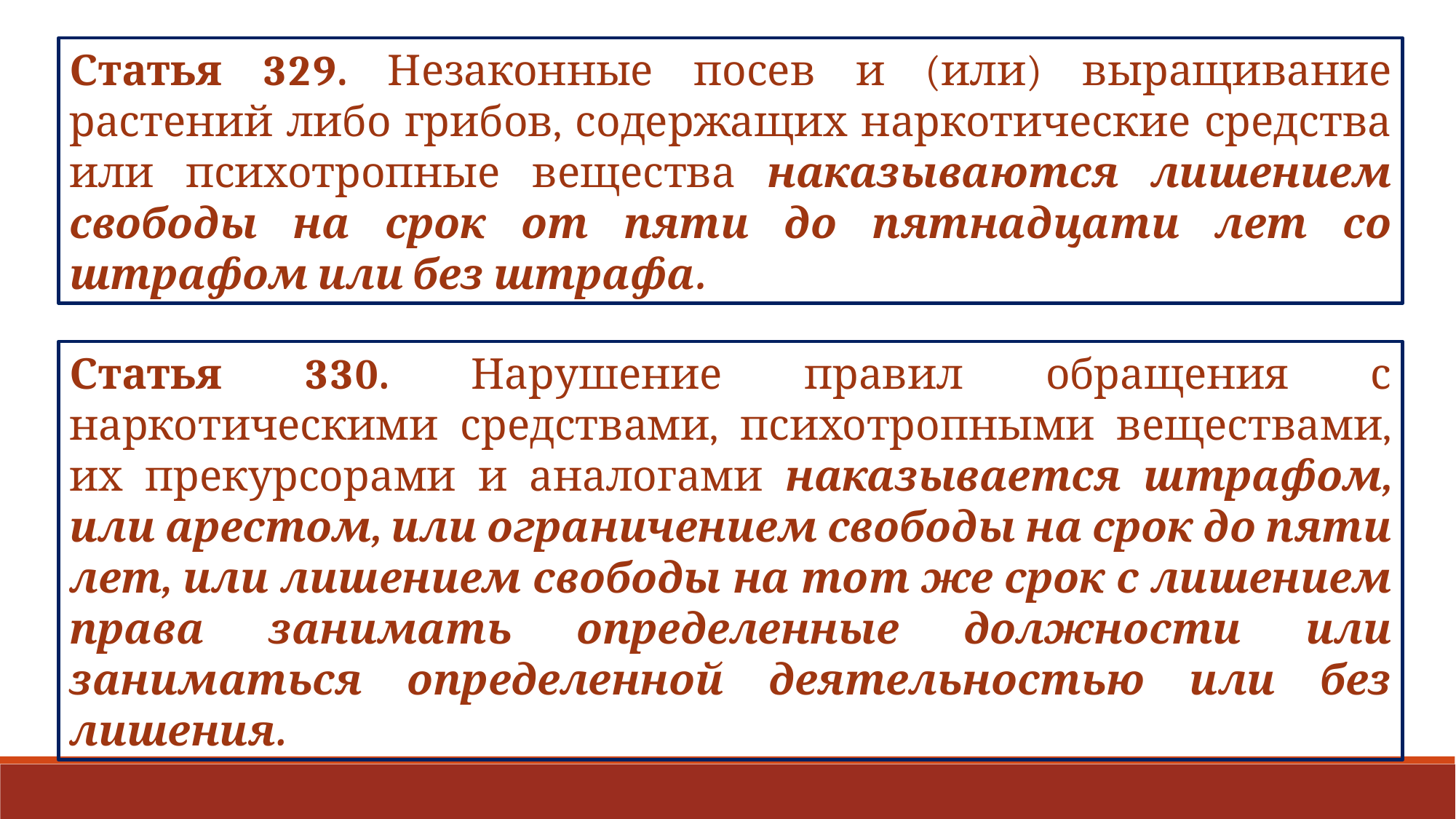

Статья 329. Незаконные посев и (или) выращивание растений либо грибов, содержащих наркотические средства или психотропные вещества наказываются лишением свободы на срок от пяти до пятнадцати лет со штрафом или без штрафа.
Статья 330. Нарушение правил обращения с наркотическими средствами, психотропными веществами, их прекурсорами и аналогами наказывается штрафом, или арестом, или ограничением свободы на срок до пяти лет, или лишением свободы на тот же срок с лишением права занимать определенные должности или заниматься определенной деятельностью или без лишения.